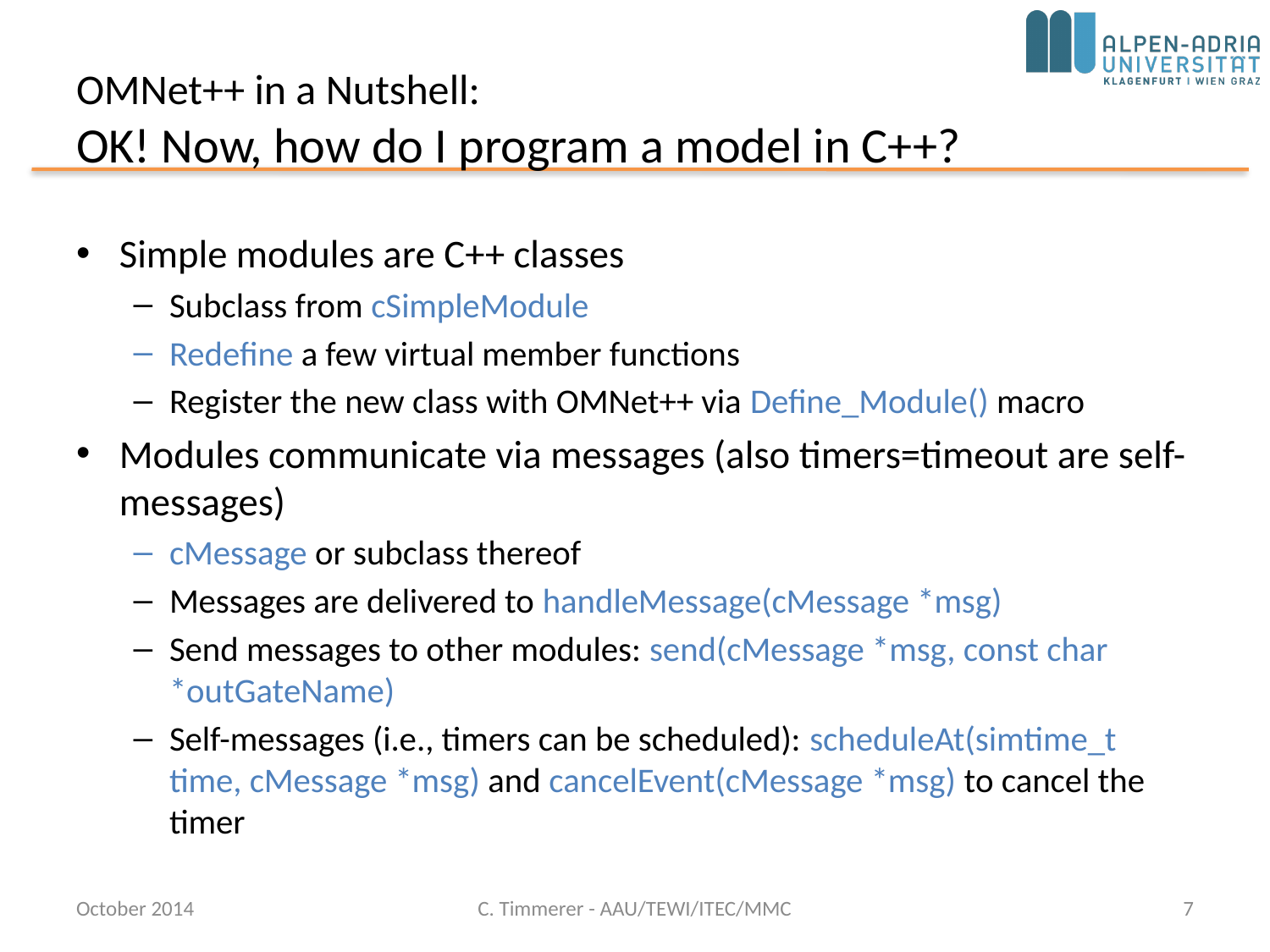

# OMNet++ in a Nutshell: OK! Now, how do I program a model in C++?
Simple modules are C++ classes
Subclass from cSimpleModule
Redefine a few virtual member functions
Register the new class with OMNet++ via Define_Module() macro
Modules communicate via messages (also timers=timeout are self-messages)
cMessage or subclass thereof
Messages are delivered to handleMessage(cMessage *msg)
Send messages to other modules: send(cMessage *msg, const char *outGateName)
Self-messages (i.e., timers can be scheduled): scheduleAt(simtime_t time, cMessage *msg) and cancelEvent(cMessage *msg) to cancel the timer
October 2014
C. Timmerer - AAU/TEWI/ITEC/MMC
7